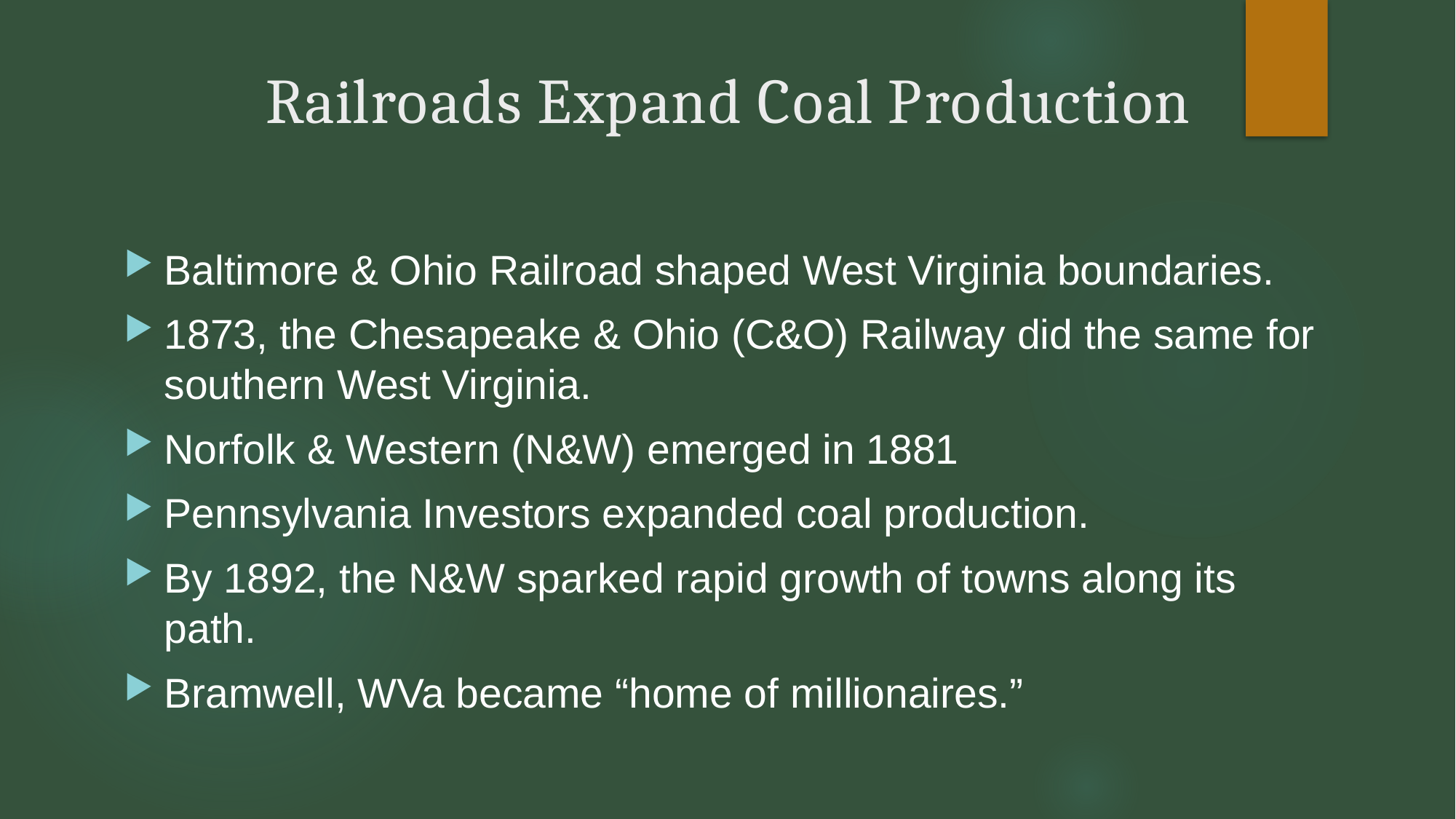

# Railroads Expand Coal Production
Baltimore & Ohio Railroad shaped West Virginia boundaries.
1873, the Chesapeake & Ohio (C&O) Railway did the same for  southern West Virginia.
Norfolk & Western (N&W) emerged in 1881
Pennsylvania Investors expanded coal production.
By 1892, the N&W sparked rapid growth of towns along its path.
Bramwell, WVa became “home of millionaires.”